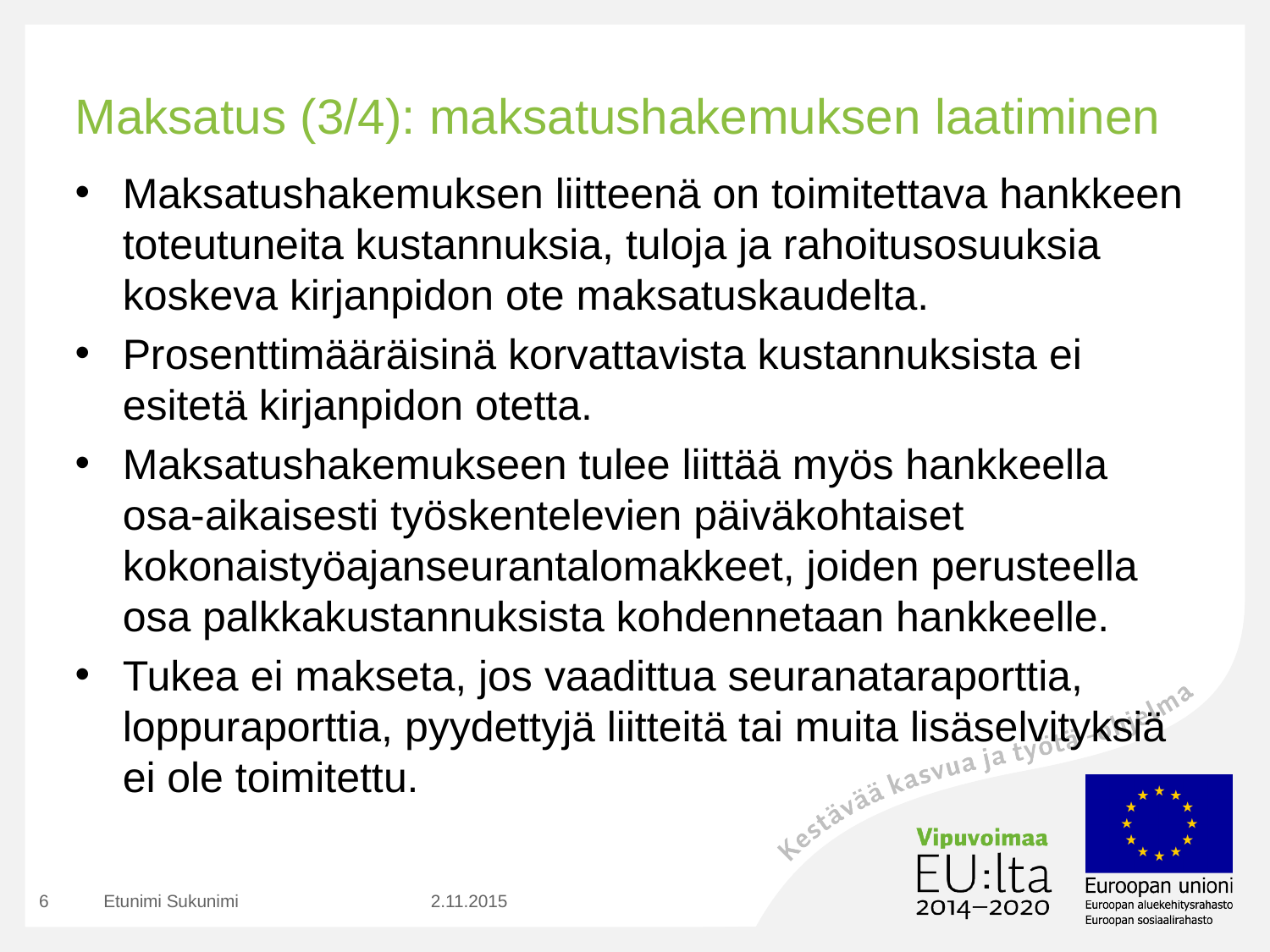

# Maksatus (3/4): maksatushakemuksen laatiminen
Maksatushakemuksen liitteenä on toimitettava hankkeen toteutuneita kustannuksia, tuloja ja rahoitusosuuksia koskeva kirjanpidon ote maksatuskaudelta.
Prosenttimääräisinä korvattavista kustannuksista ei esitetä kirjanpidon otetta.
Maksatushakemukseen tulee liittää myös hankkeella osa-aikaisesti työskentelevien päiväkohtaiset kokonaistyöajanseurantalomakkeet, joiden perusteella osa palkkakustannuksista kohdennetaan hankkeelle.
Tukea ei makseta, jos vaadittua seuranataraporttia, loppuraporttia, pyydettyjä liitteitä tai muita lisäselvityksiä ei ole toimitettu.
6
Etunimi Sukunimi
2.11.2015